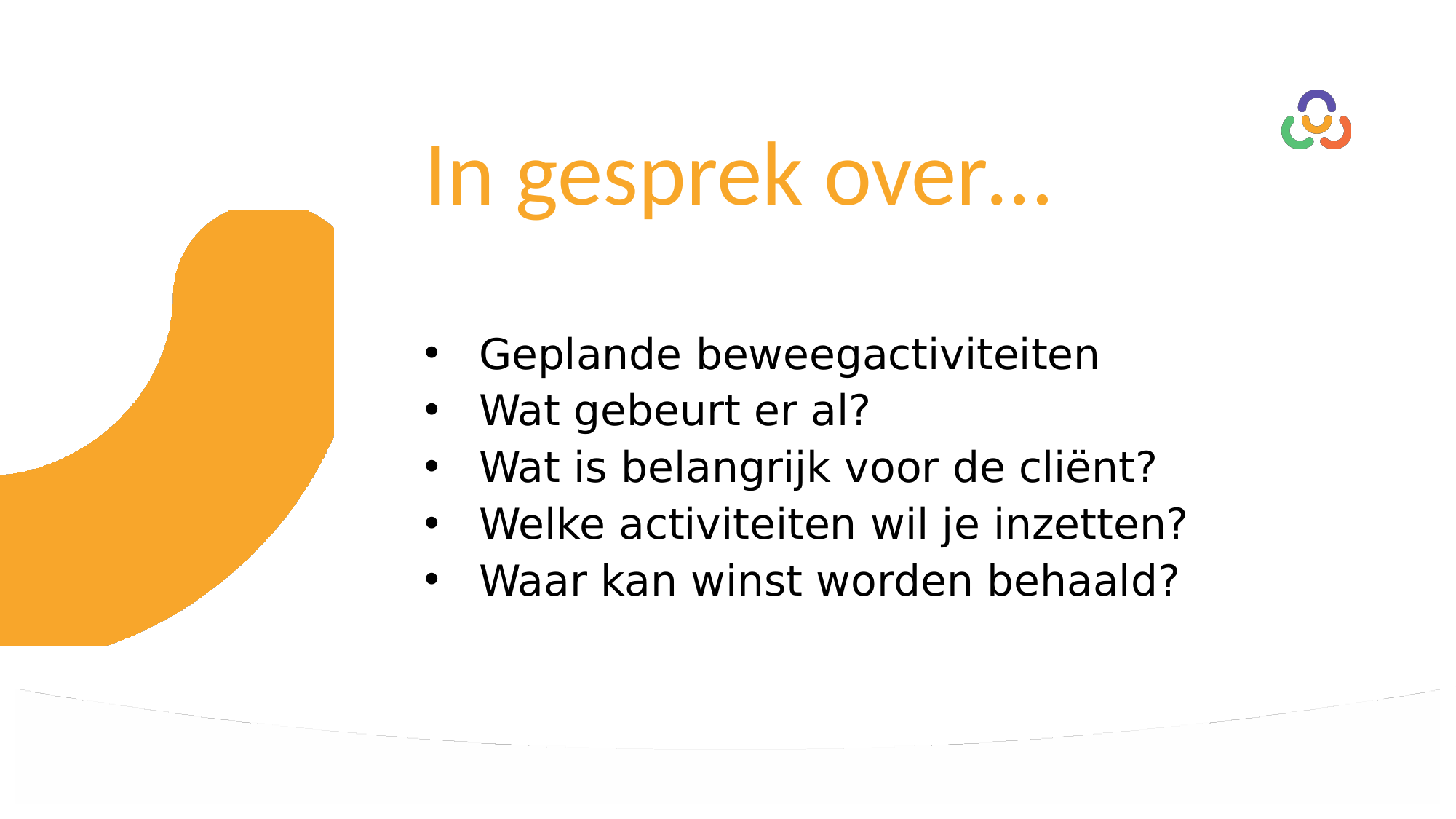

# In gesprek over…
Geplande beweegactiviteiten
Wat gebeurt er al?
Wat is belangrijk voor de cliënt?
Welke activiteiten wil je inzetten?
Waar kan winst worden behaald?